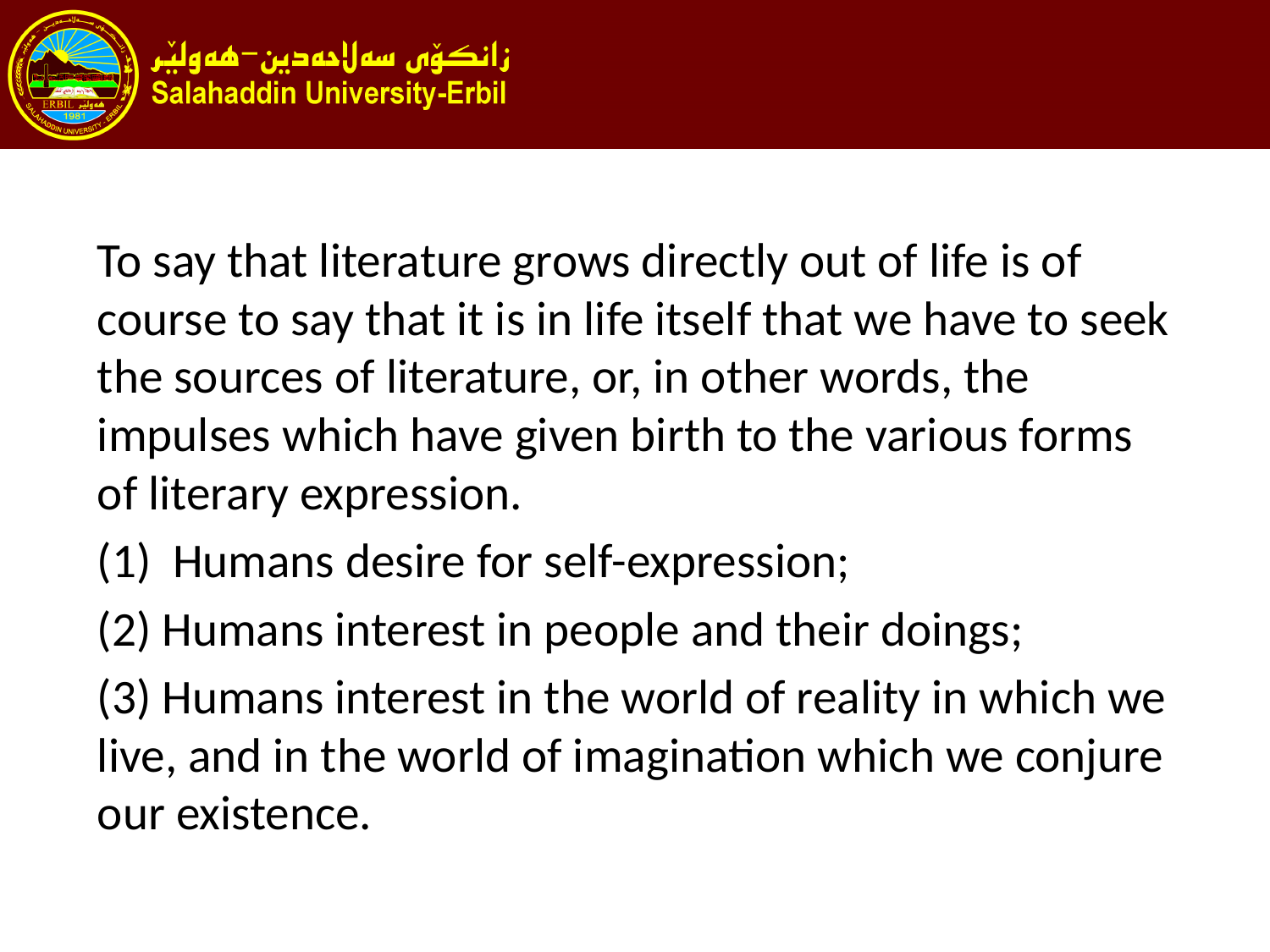

#
To say that literature grows directly out of life is of course to say that it is in life itself that we have to seek the sources of literature, or, in other words, the impulses which have given birth to the various forms of literary expression.
(1)  Humans desire for self-expression;
(2) Humans interest in people and their doings;
(3) Humans interest in the world of reality in which we live, and in the world of imagination which we conjure our existence.